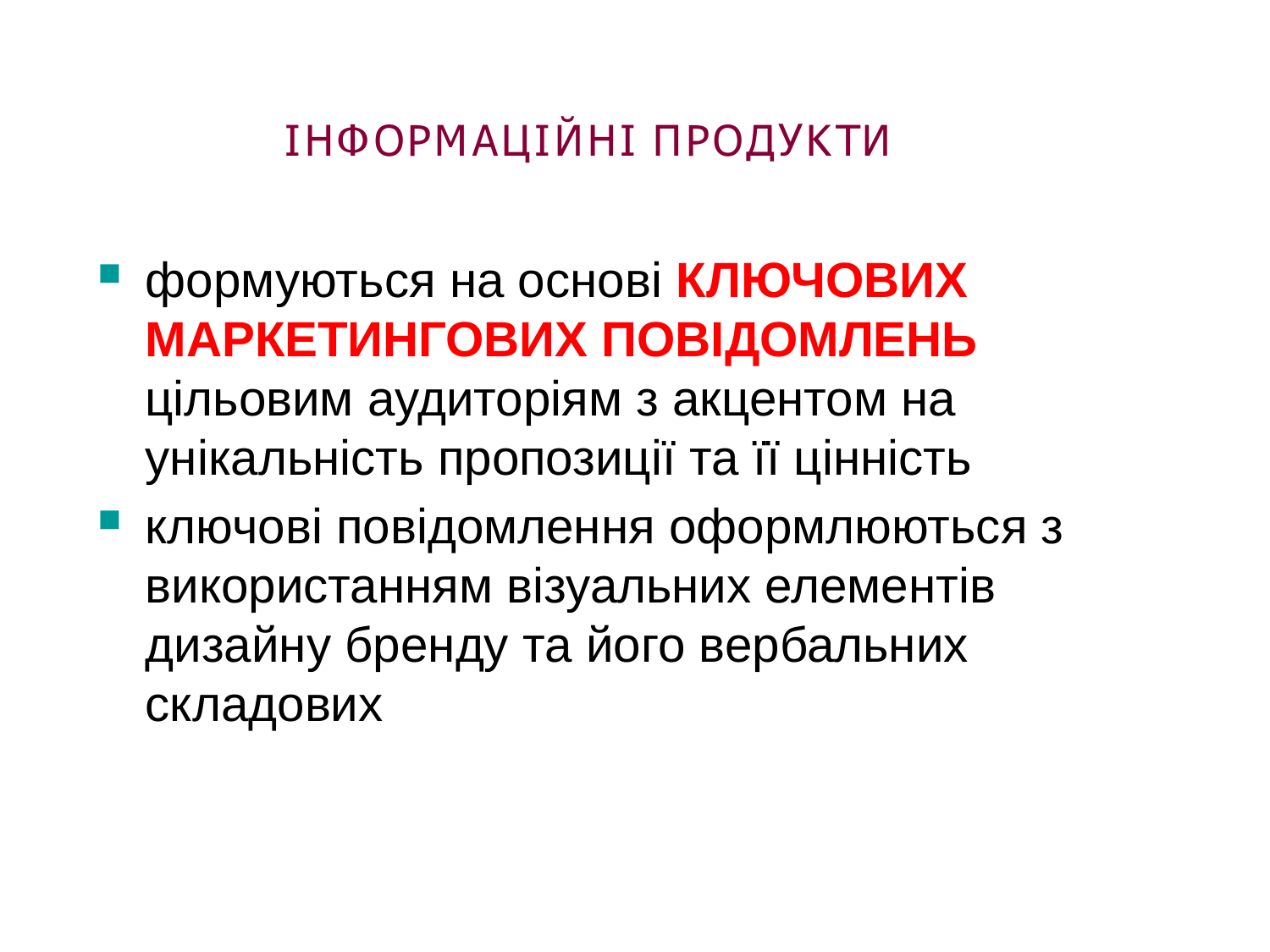

# Інформаційні продукти
формуються на основі КЛЮЧОВИХ МАРКЕТИНГОВИХ ПОВІДОМЛЕНЬ цільовим аудиторіям з акцентом на унікальність пропозиції та її цінність
ключові повідомлення оформлюються з використанням візуальних елементів дизайну бренду та його вербальних складових